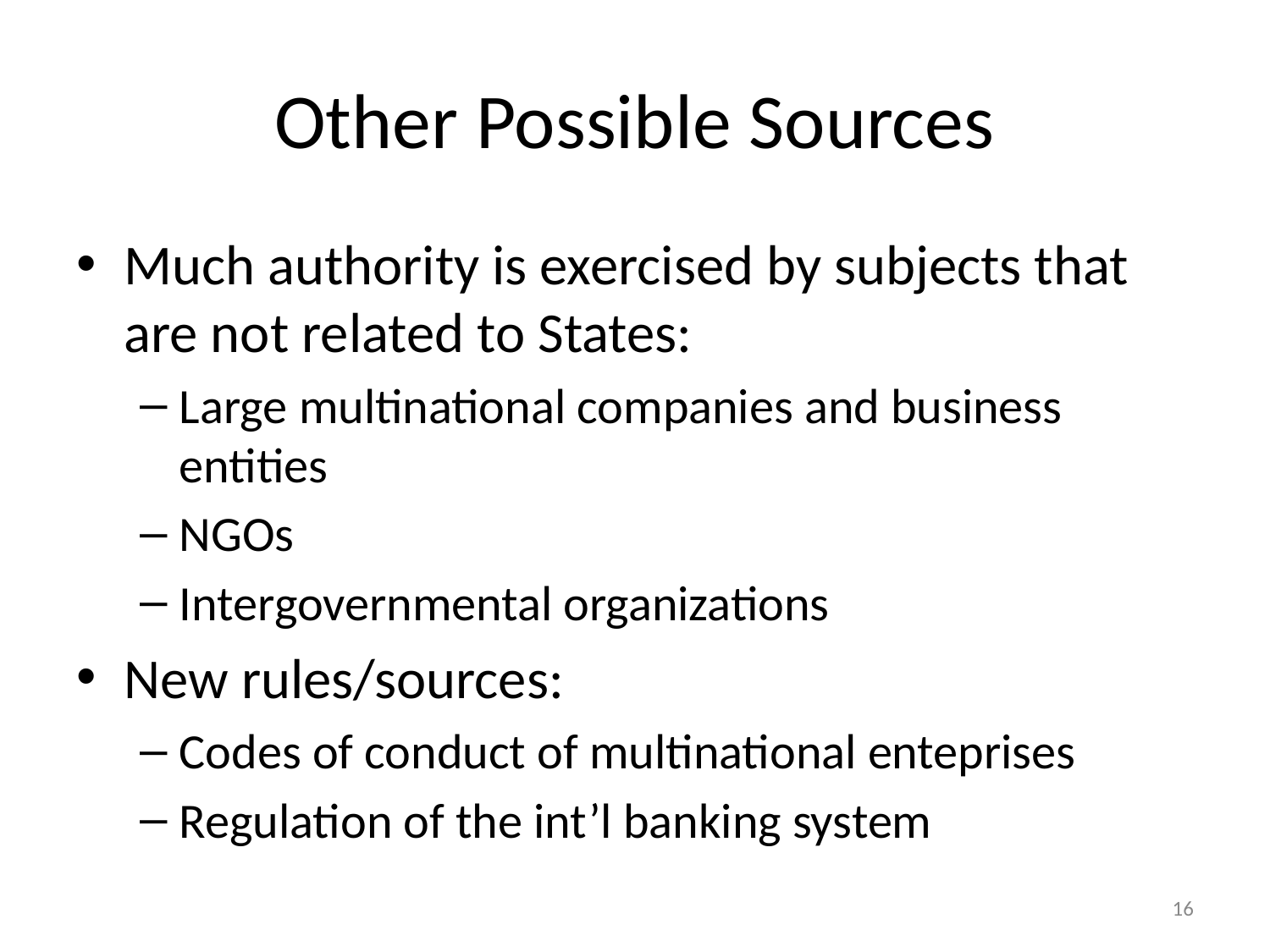

# Other Possible Sources
Much authority is exercised by subjects that are not related to States:
Large multinational companies and business entities
NGOs
Intergovernmental organizations
New rules/sources:
Codes of conduct of multinational enteprises
Regulation of the int’l banking system

16